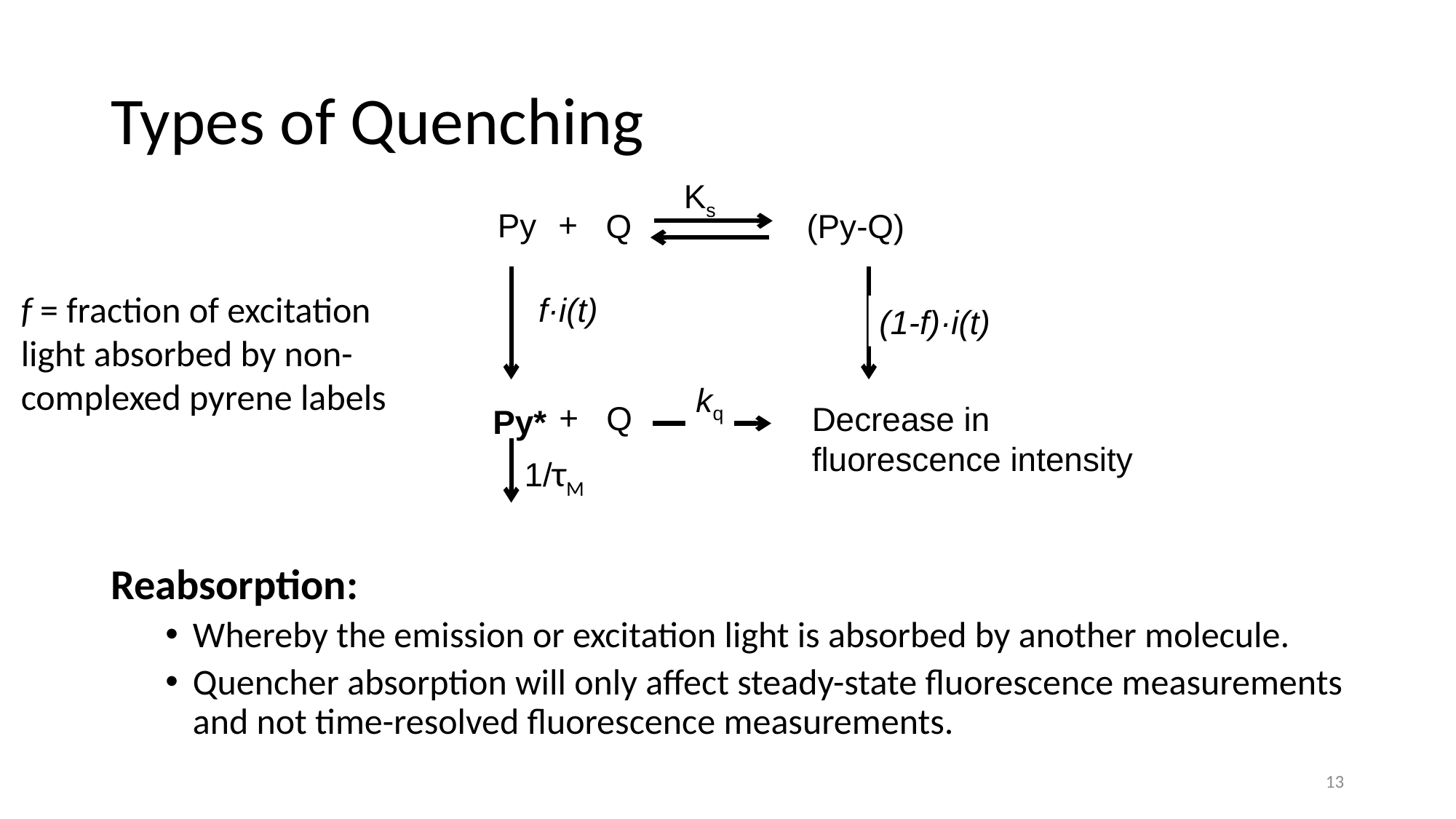

# Types of Quenching
Ks
+
Py
Q
(Py-Q)
f·i(t)
(1-f)·i(t)
kq
+
Q
Decrease in fluorescence intensity
Py*
1/τM
f = fraction of excitation light absorbed by non-complexed pyrene labels
Reabsorption:
Whereby the emission or excitation light is absorbed by another molecule.
Quencher absorption will only affect steady-state fluorescence measurements and not time-resolved fluorescence measurements.
13